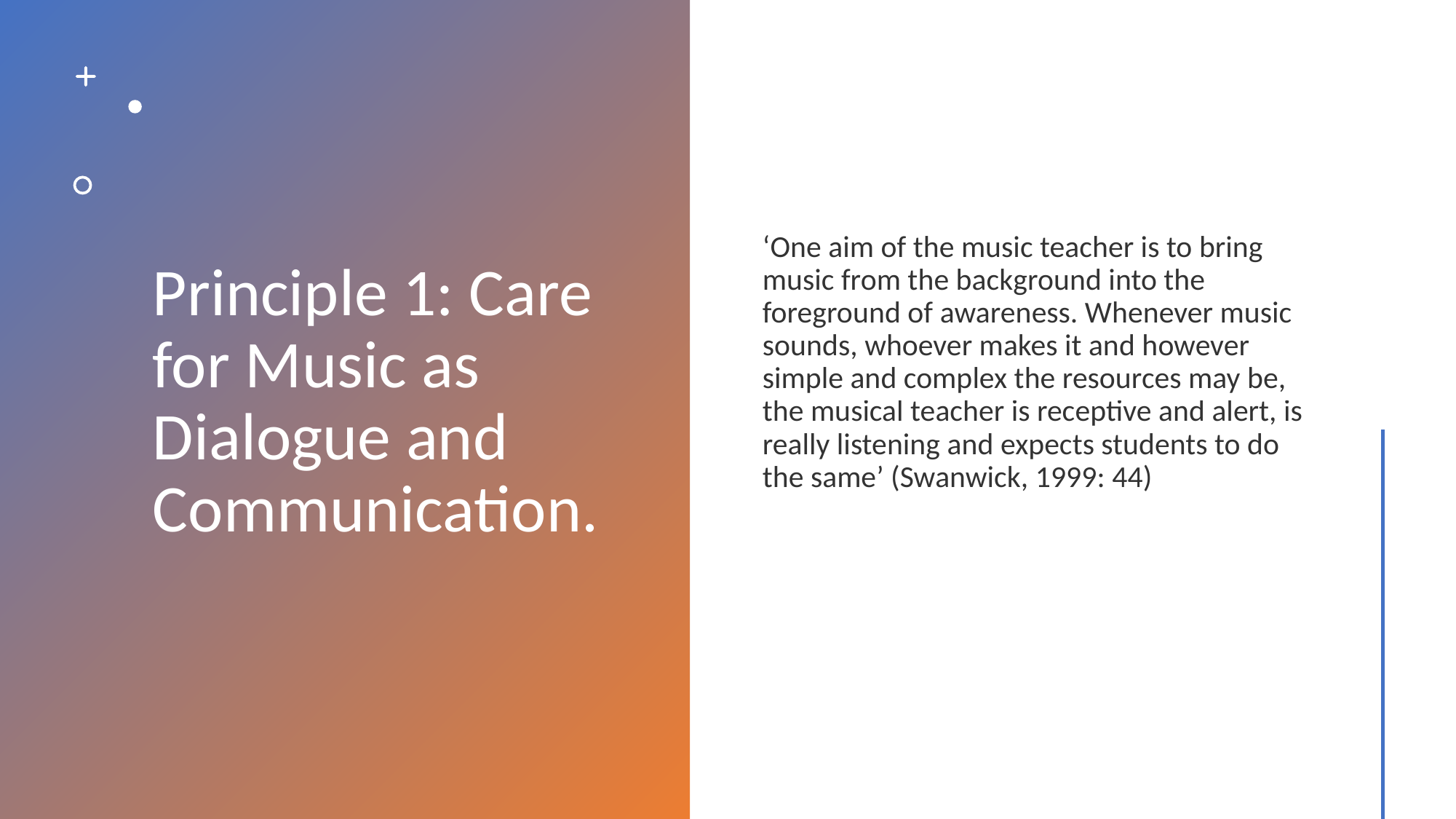

# Principle 1: Care for Music as Dialogue and Communication.
‘One aim of the music teacher is to bring music from the background into the foreground of awareness. Whenever music sounds, whoever makes it and however simple and complex the resources may be, the musical teacher is receptive and alert, is really listening and expects students to do the same’ (Swanwick, 1999: 44)